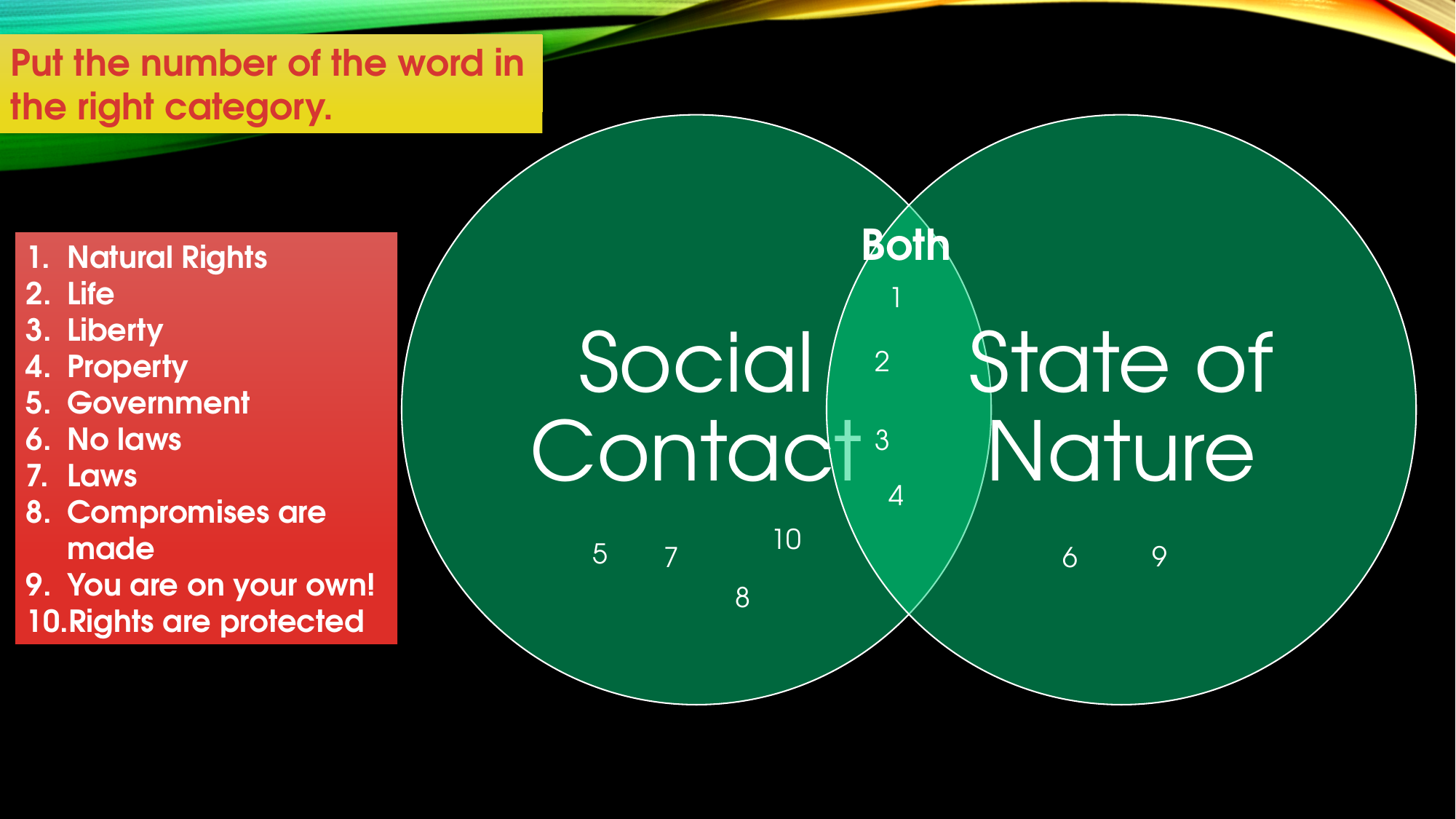

Put the number of the word in the right category.
Social Contact
State of Nature
Both
Natural Rights
Life
Liberty
Property
Government
No laws
Laws
Compromises are made
You are on your own!
Rights are protected
1
2
3
4
10
5
9
7
6
8